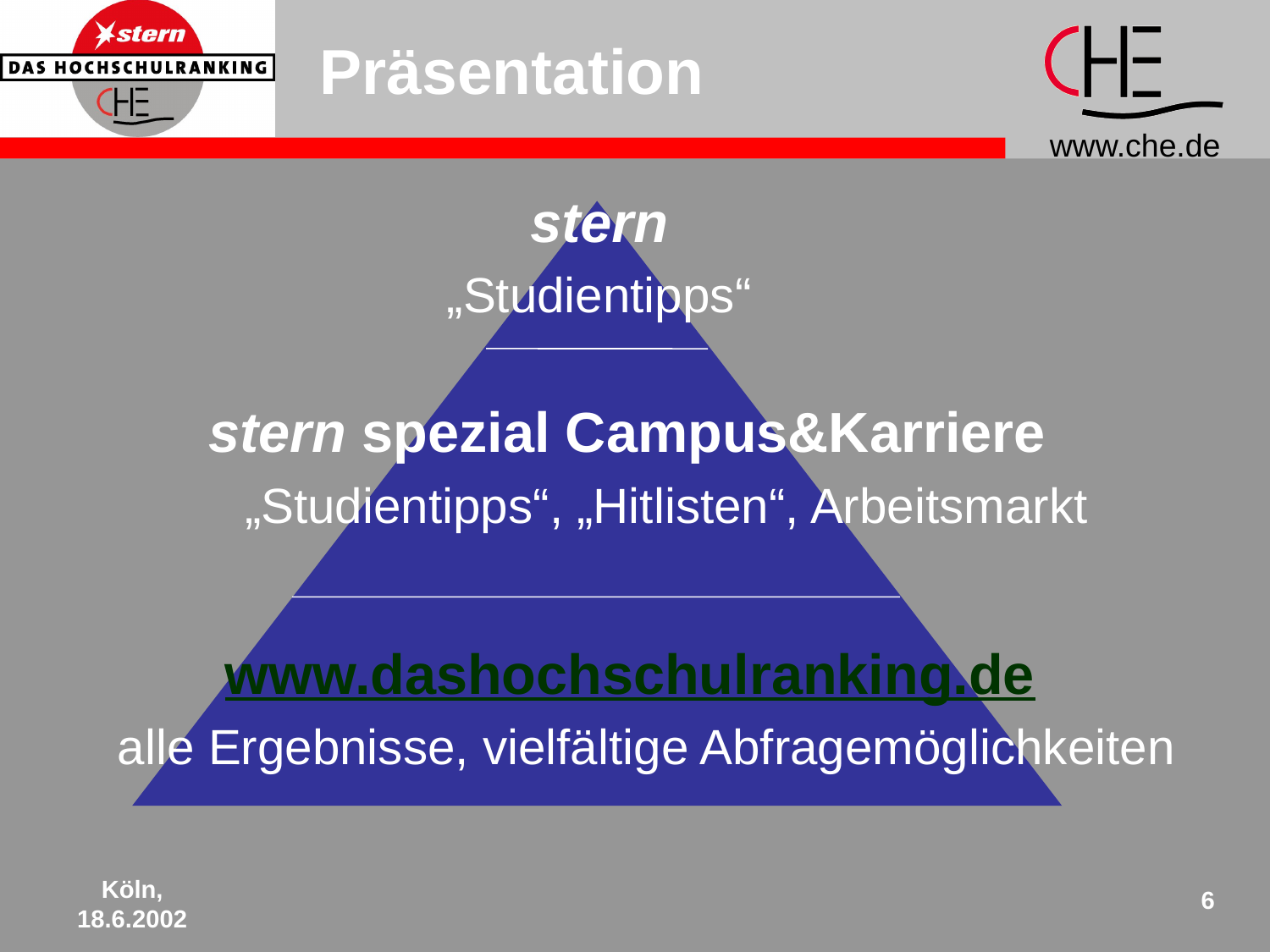

# Präsentation
stern
„Studientipps“

stern spezial Campus&Karriere
„Studientipps“, „Hitlisten“, Arbeitsmarkt

 www.dashochschulranking.de
alle Ergebnisse, vielfältige Abfragemöglichkeiten
Köln,
18.6.2002

6